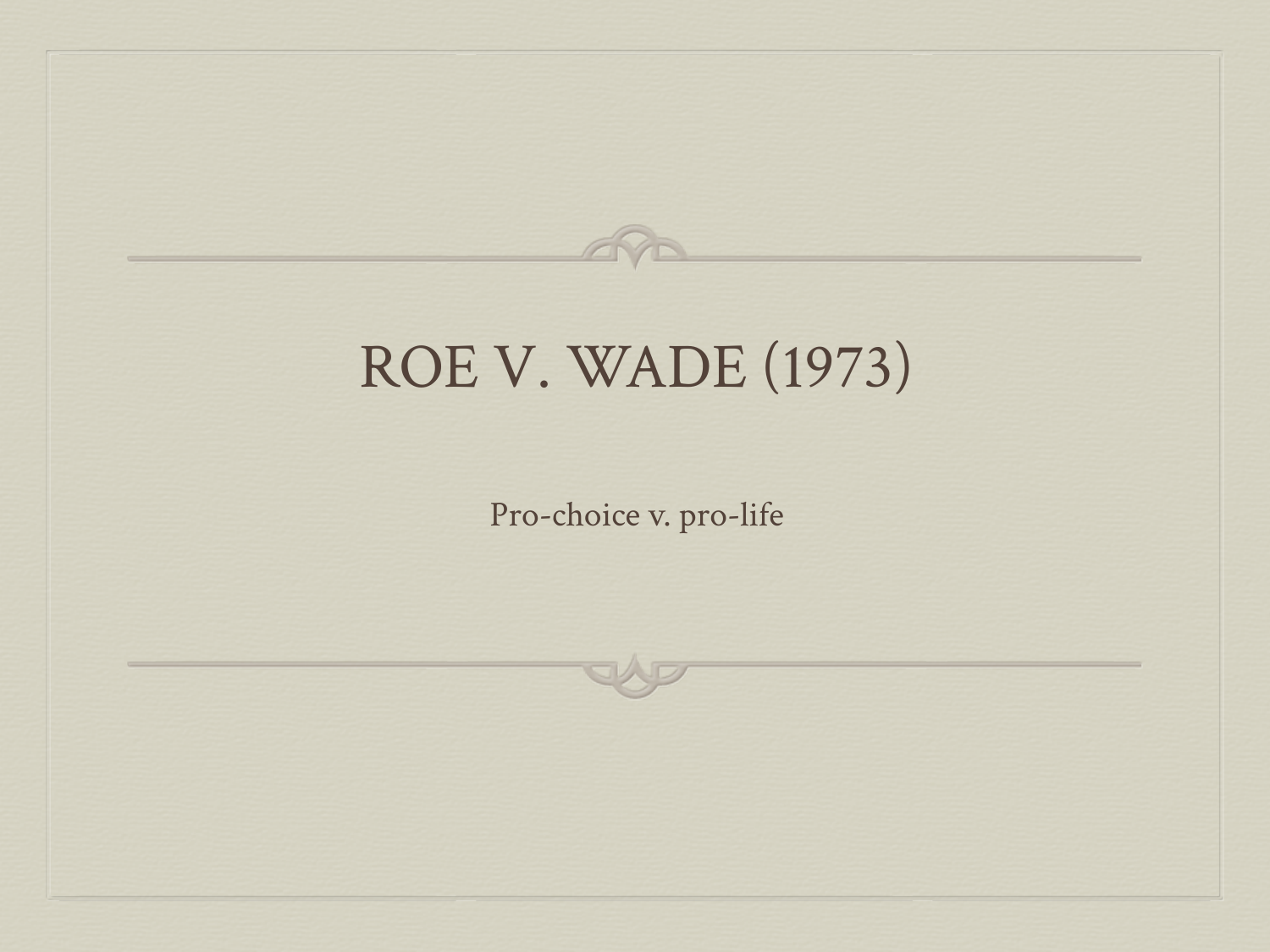

# Roe v. Wade (1973)
Pro-choice v. pro-life